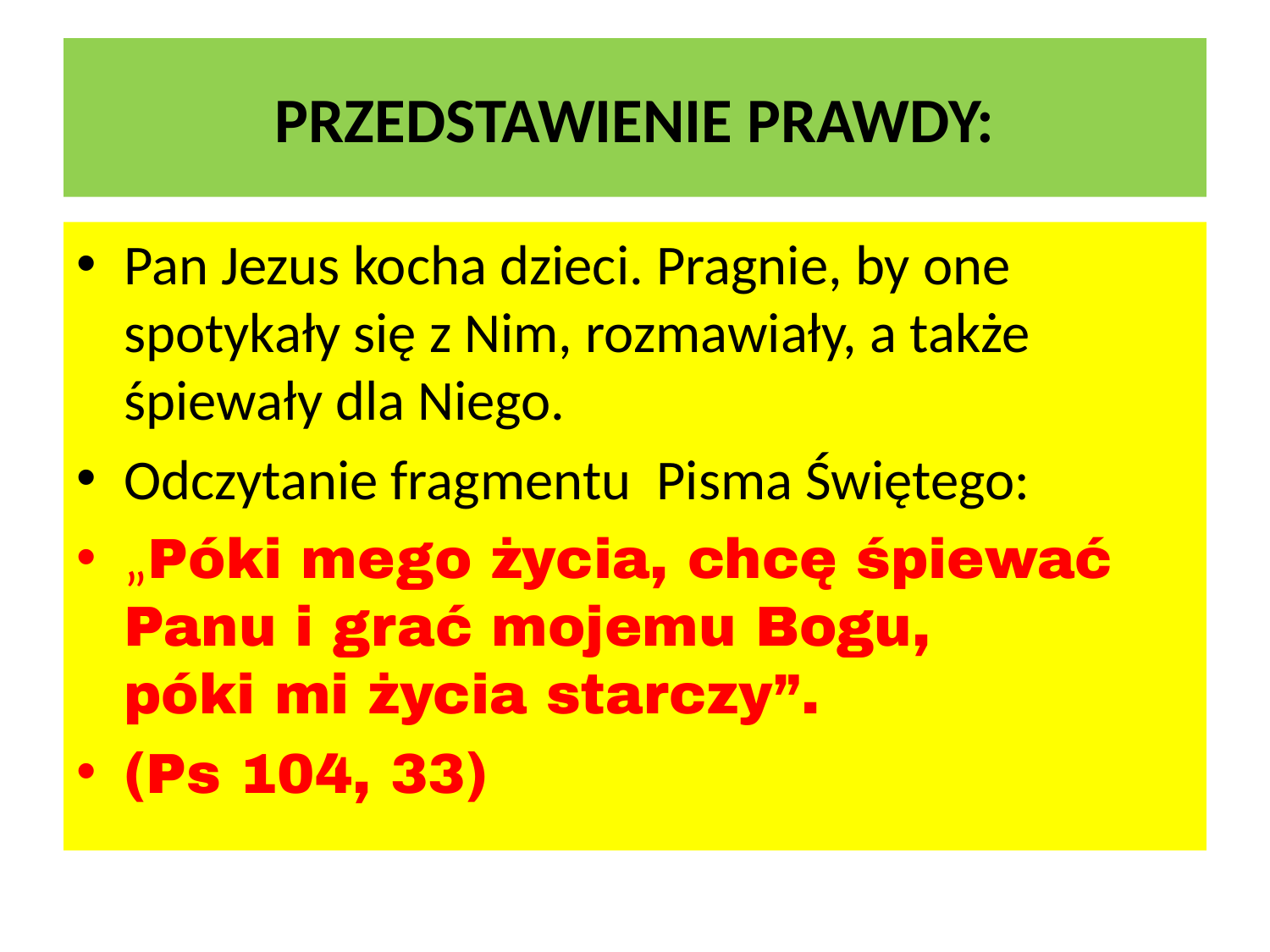

# PRZEDSTAWIENIE PRAWDY:
Pan Jezus kocha dzieci. Pragnie, by one spotykały się z Nim, rozmawiały, a także śpiewały dla Niego.
Odczytanie fragmentu  Pisma Świętego:
„Póki mego życia, chcę śpiewać Panu i grać mojemu Bogu,
póki mi życia starczy”.
(Ps 104, 33)